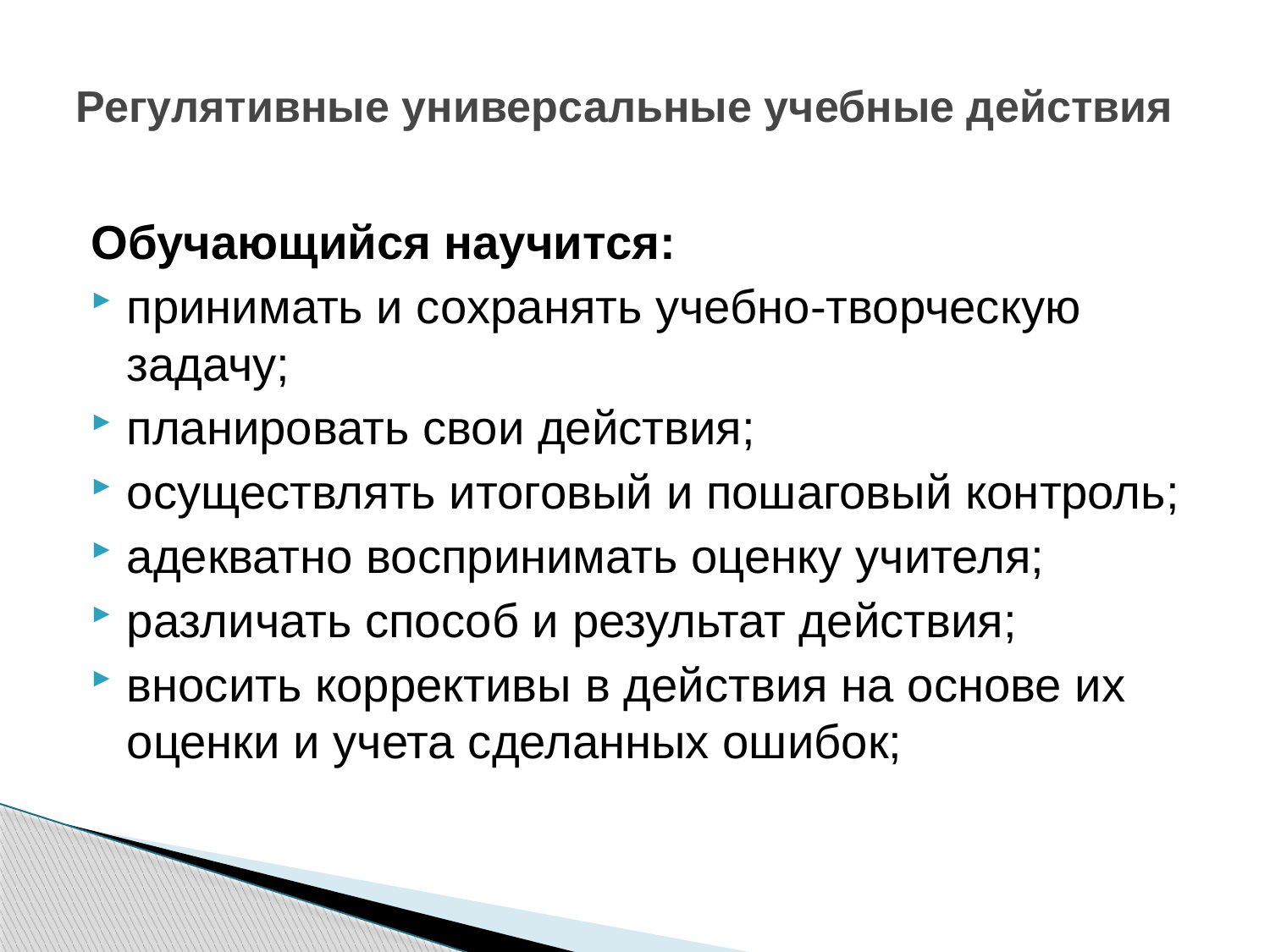

# Регулятивные универсальные учебные действия
Обучающийся научится:
принимать и сохранять учебно-творческую задачу;
планировать свои действия;
осуществлять итоговый и пошаговый контроль;
адекватно воспринимать оценку учителя;
различать способ и результат действия;
вносить коррективы в действия на основе их оценки и учета сделанных ошибок;